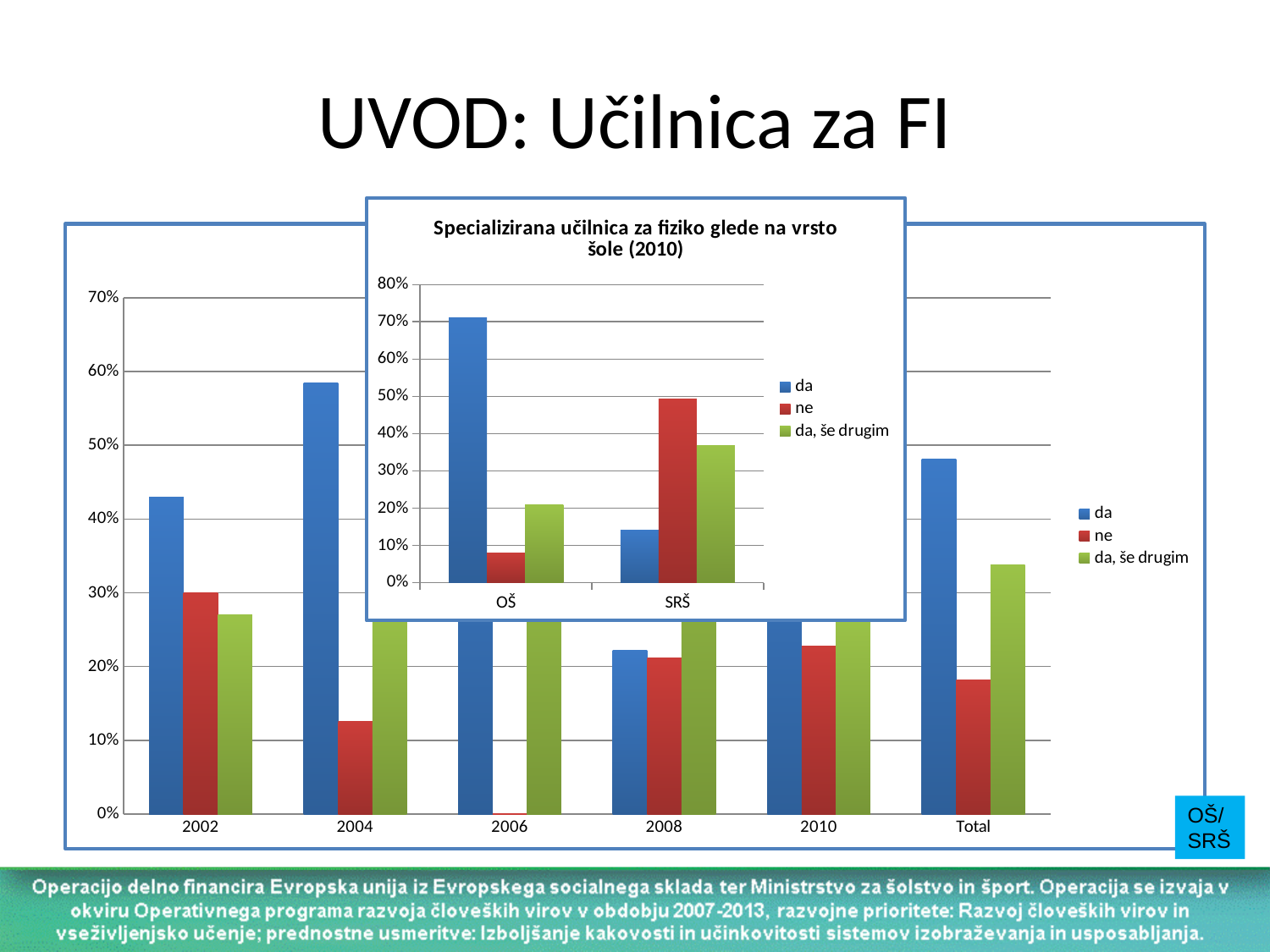

# UVOD: Učilnica za FI

### Chart: Specializirana učilnica za fiziko glede na vrsto šole (2010)

| Category | da | ne | da, še drugim |
|---|---|---|---|
| OŠ | 0.7104795737122556 | 0.07992895204262891 | 0.209591474245115 |
| SRŠ | 0.14100000000000001 | 0.4920000000000004 | 0.3670000000000004 |

### Chart: Specializirana učilnica za fiziko glede na leto raziskave

| Category | da | ne | da, še drugim |
|---|---|---|---|
| 2002 | 0.42933810375670894 | 0.3005366726296966 | 0.2701252236135957 |
| 2004 | 0.5847328244274809 | 0.1251908396946562 | 0.29007633587786386 |
| 2006 | 0.5542986425339379 | 0.0 | 0.4457013574660627 |
| 2008 | 0.22252747252747293 | 0.21153846153846212 | 0.5659340659340656 |
| 2010 | 0.5068493150684948 | 0.2271689497716895 | 0.2659817351598184 |
| Total | 0.48100828729281897 | 0.18162983425414364 | 0.3373618784530392 |
OŠ/SRŠ